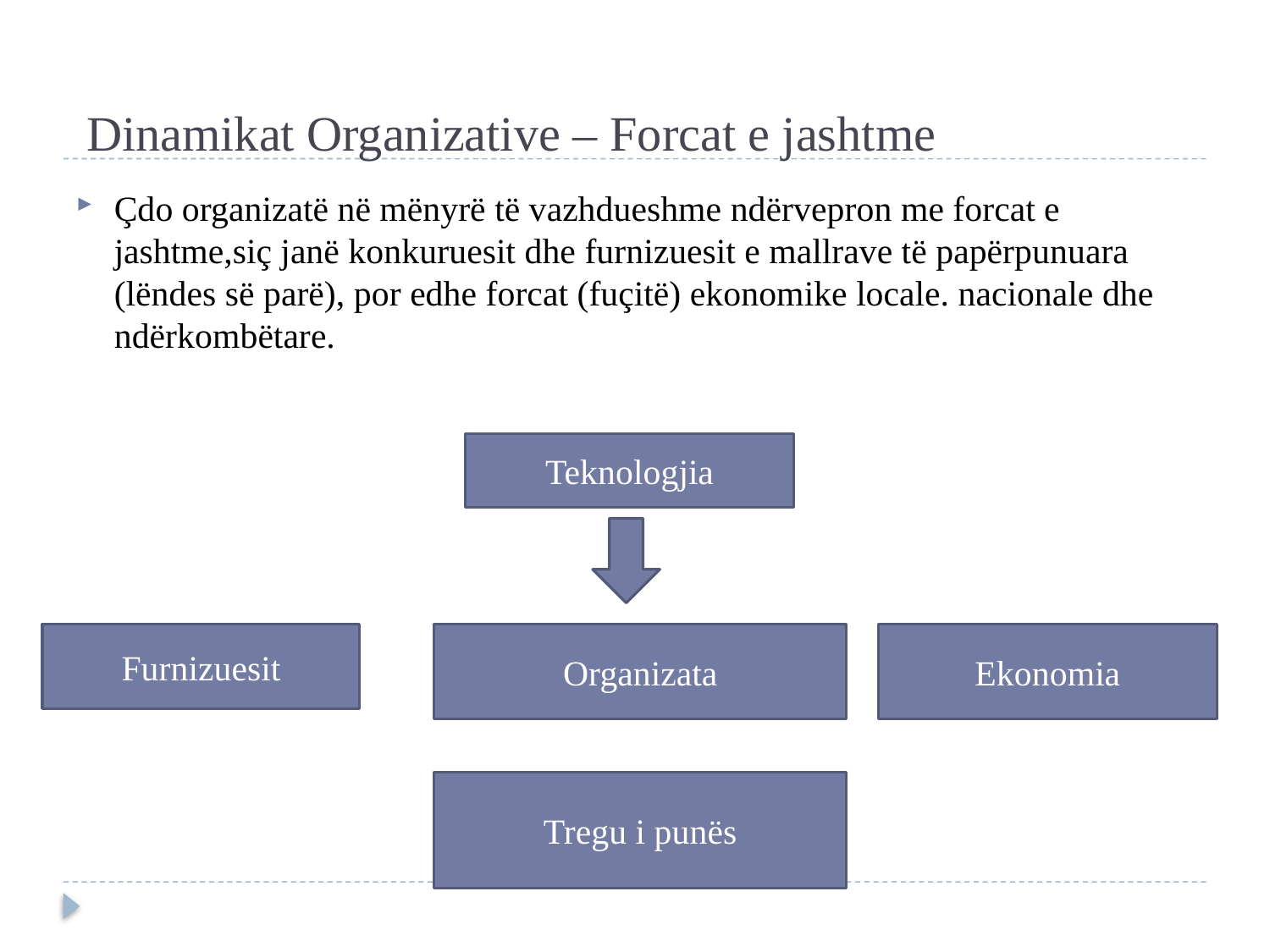

# Dinamikat Organizative – Forcat e jashtme
Çdo organizatë në mënyrë të vazhdueshme ndërvepron me forcat e jashtme,siç janë konkuruesit dhe furnizuesit e mallrave të papërpunuara (lëndes së parë), por edhe forcat (fuçitë) ekonomike locale. nacionale dhe ndërkombëtare.

Teknologjia

Furnizuesit
Organizata
Ekonomia
Tregu i punës